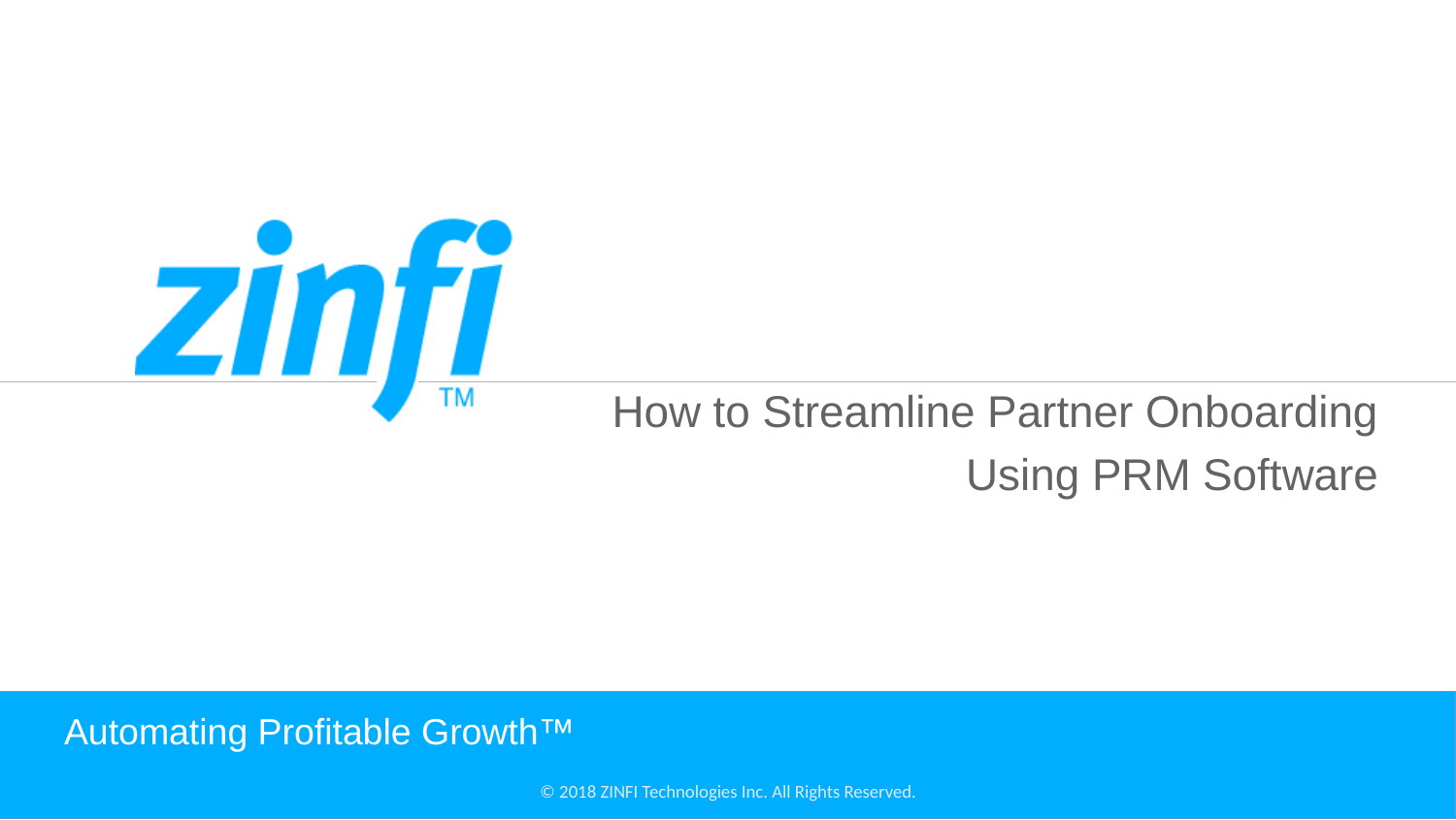

How to Streamline Partner Onboarding
Using PRM Software

# Automating Profitable Growth™